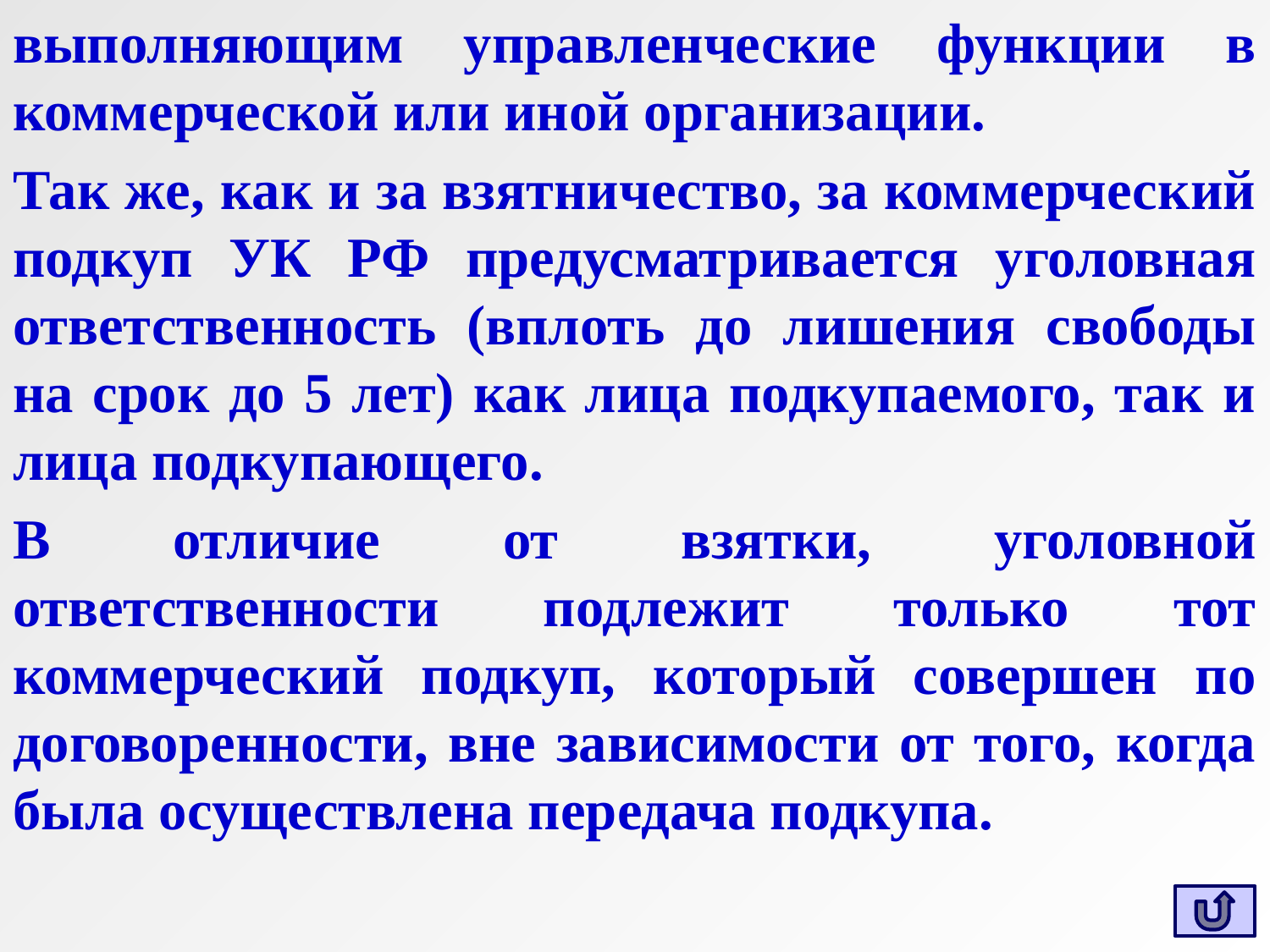

выполняющим управленческие функции в коммерческой или иной организации.
Так же, как и за взятничество, за коммерческий подкуп УК РФ предусматривается уголовная ответственность (вплоть до лишения свободы на срок до 5 лет) как лица подкупаемого, так и лица подкупающего.
В отличие от взятки, уголовной ответственности подлежит только тот коммерческий подкуп, который совершен по договоренности, вне зависимости от того, когда была осуществлена передача подкупа.